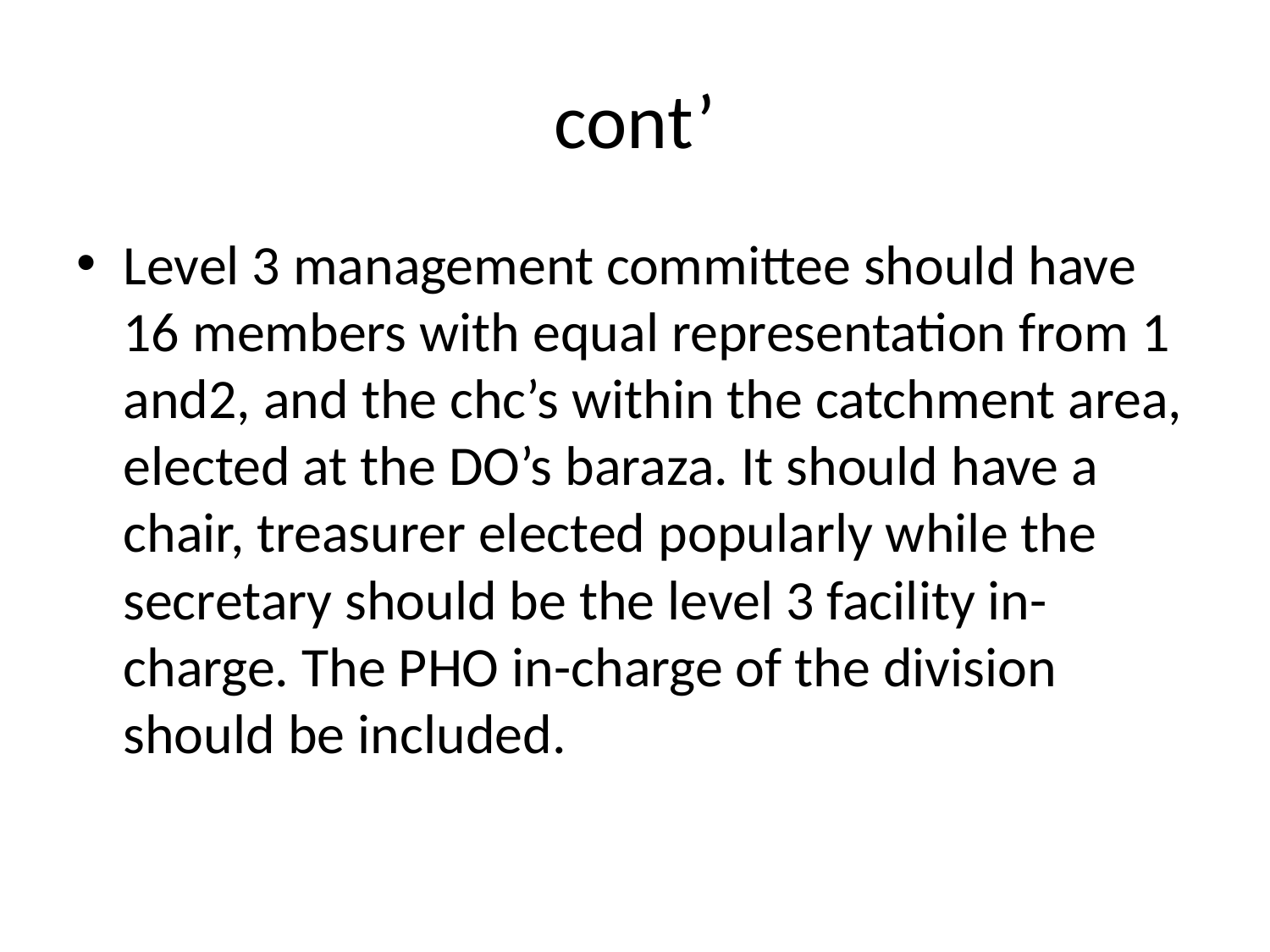

# cont’
Level 3 management committee should have 16 members with equal representation from 1 and2, and the chc’s within the catchment area, elected at the DO’s baraza. It should have a chair, treasurer elected popularly while the secretary should be the level 3 facility in-charge. The PHO in-charge of the division  should be included.